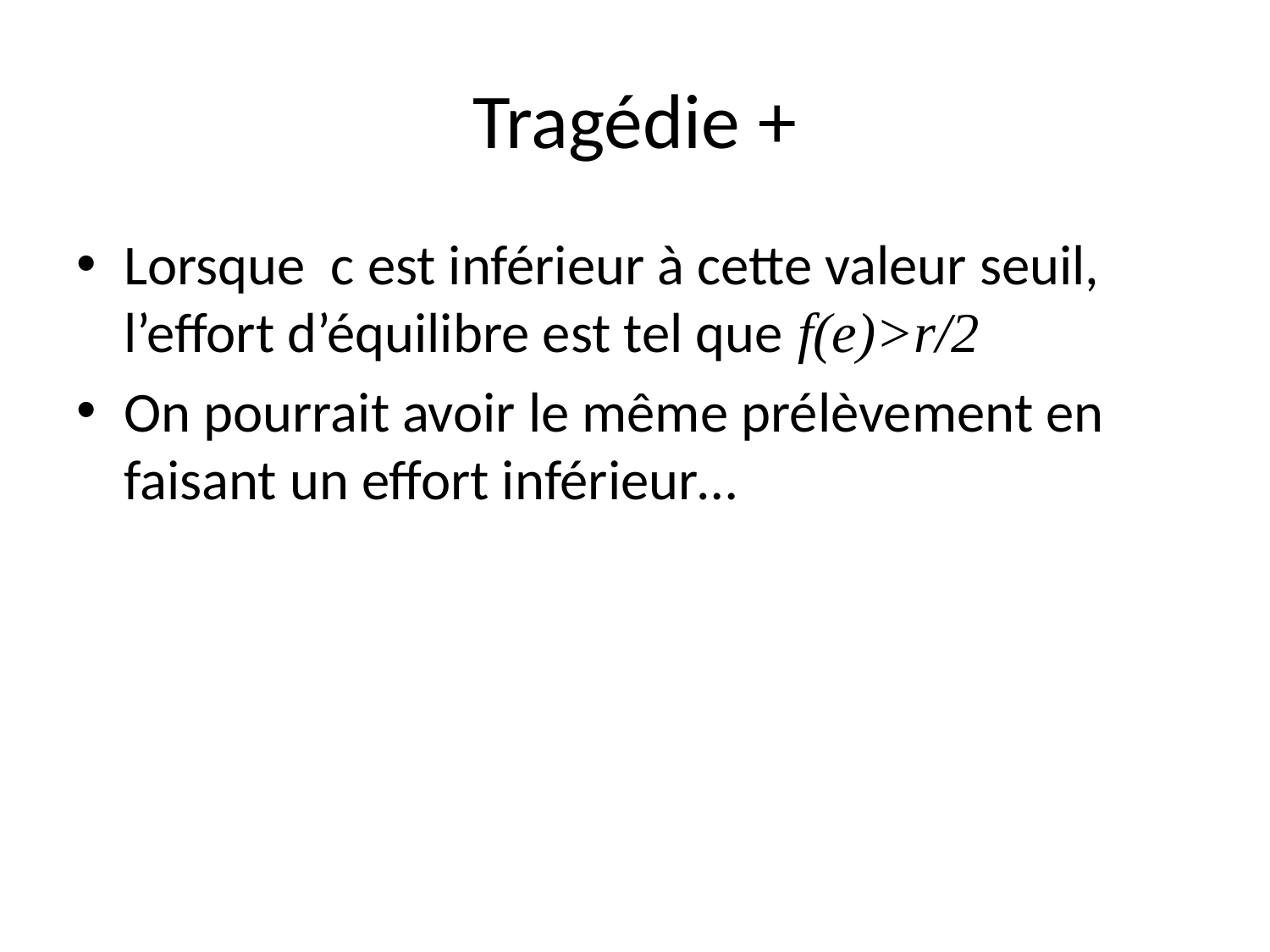

# Tragédie +
Lorsque  c est inférieur à cette valeur seuil, l’effort d’équilibre est tel que f(e)>r/2
On pourrait avoir le même prélèvement en faisant un effort inférieur…